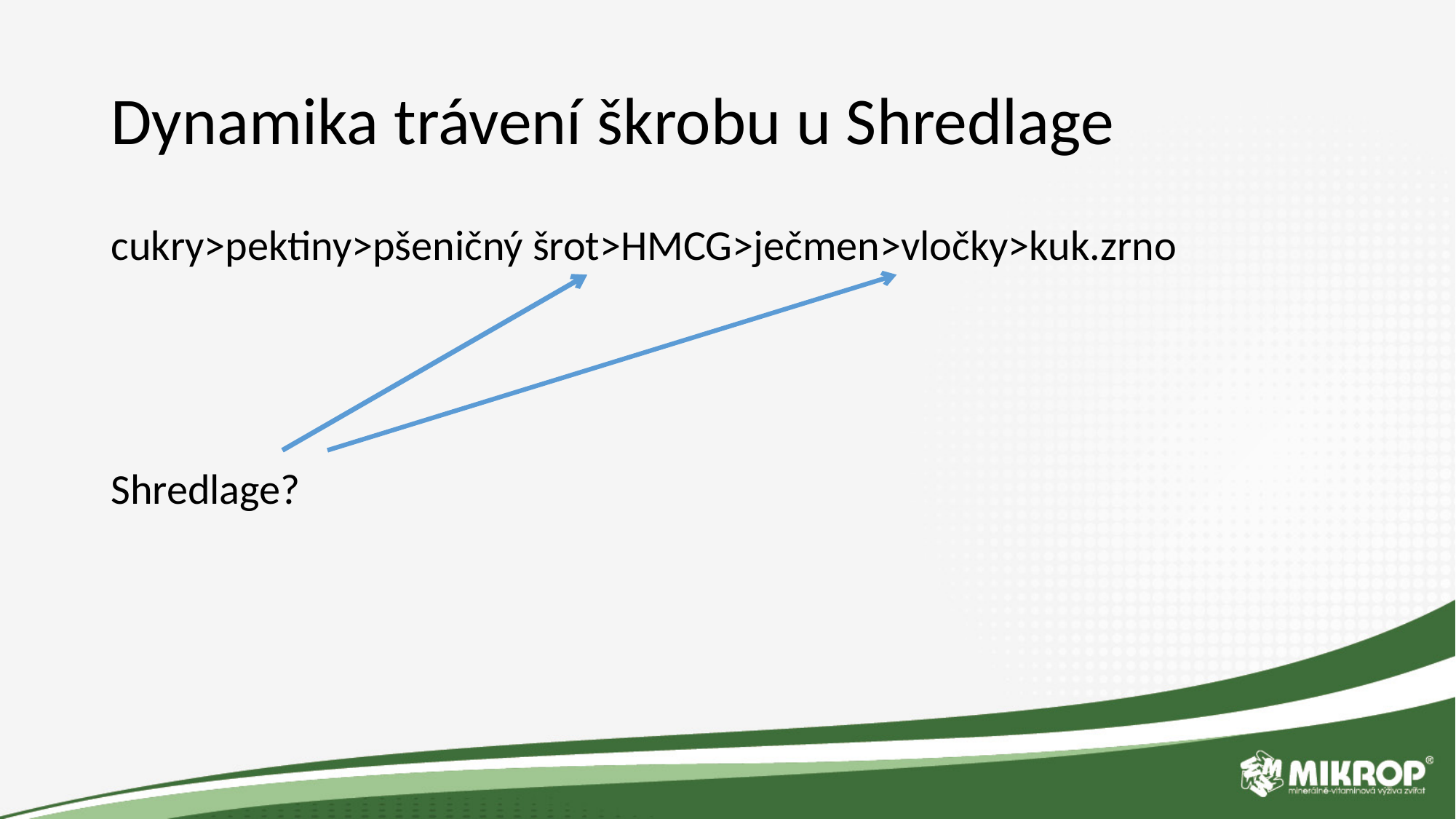

# Dynamika trávení škrobu u Shredlage
cukry>pektiny>pšeničný šrot>HMCG>ječmen>vločky>kuk.zrno

Shredlage?